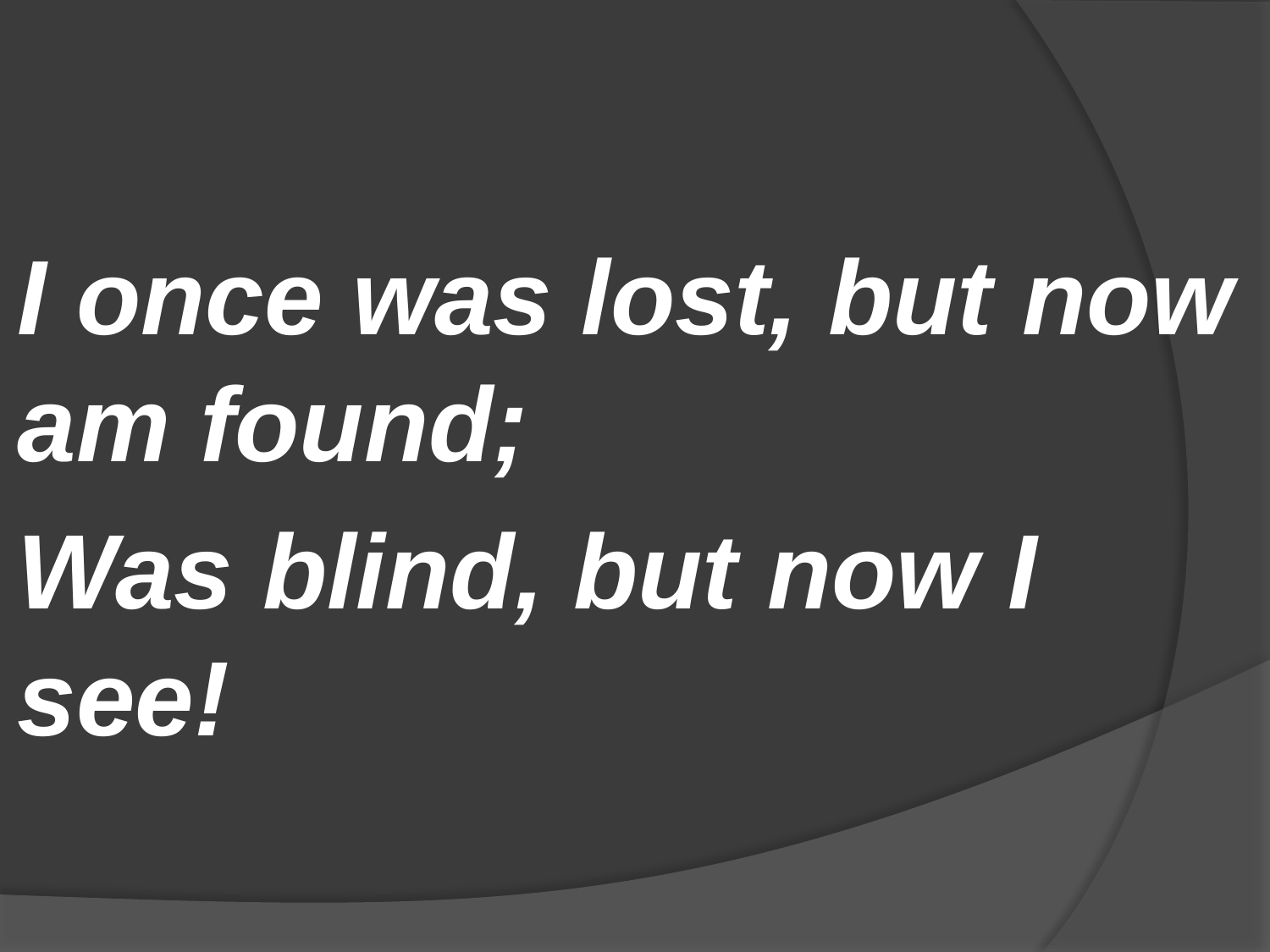

#
I once was lost, but now am found;
Was blind, but now I see!